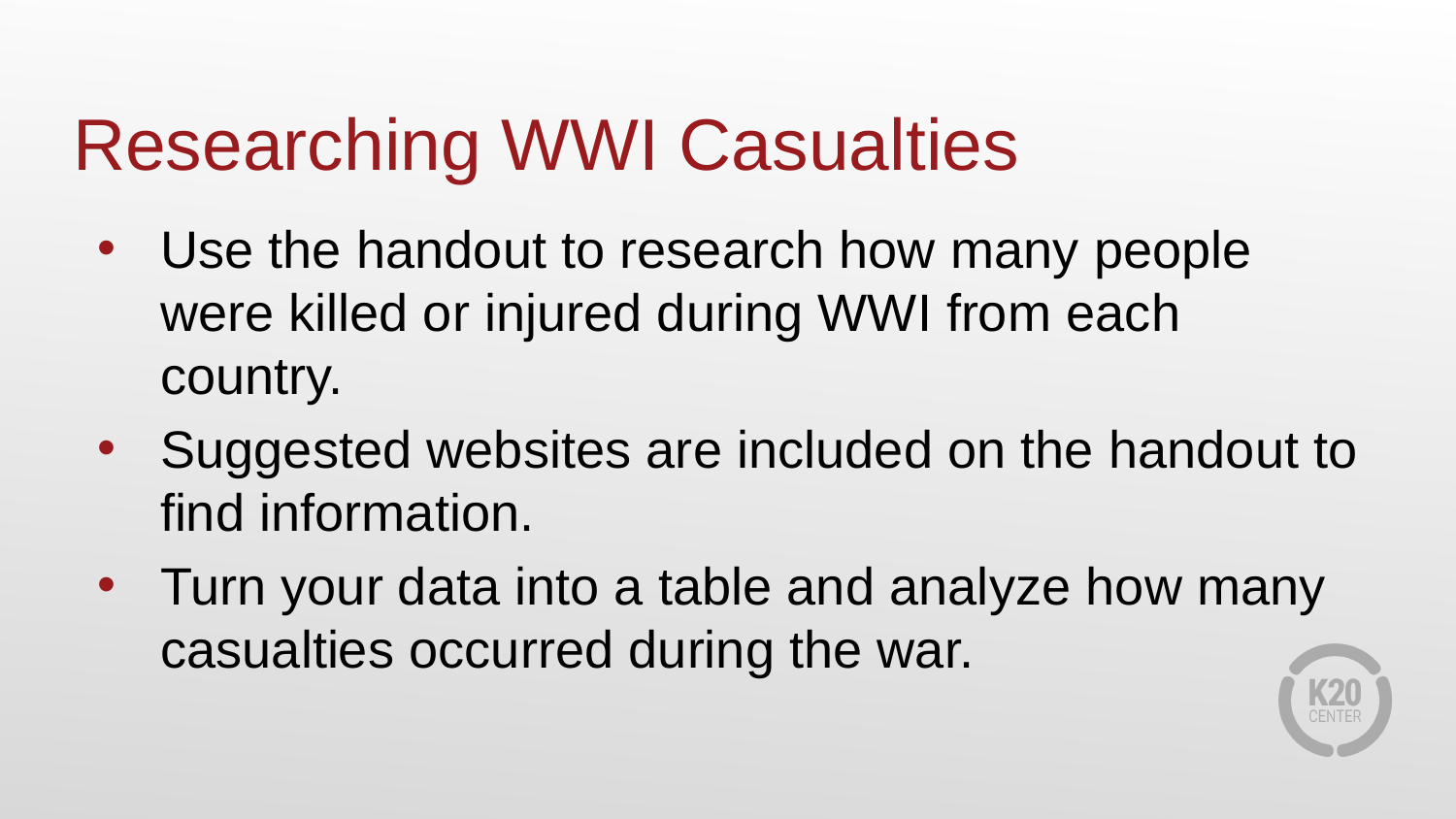

# Researching WWI Casualties
Use the handout to research how many people were killed or injured during WWI from each country.
Suggested websites are included on the handout to find information.
Turn your data into a table and analyze how many casualties occurred during the war.